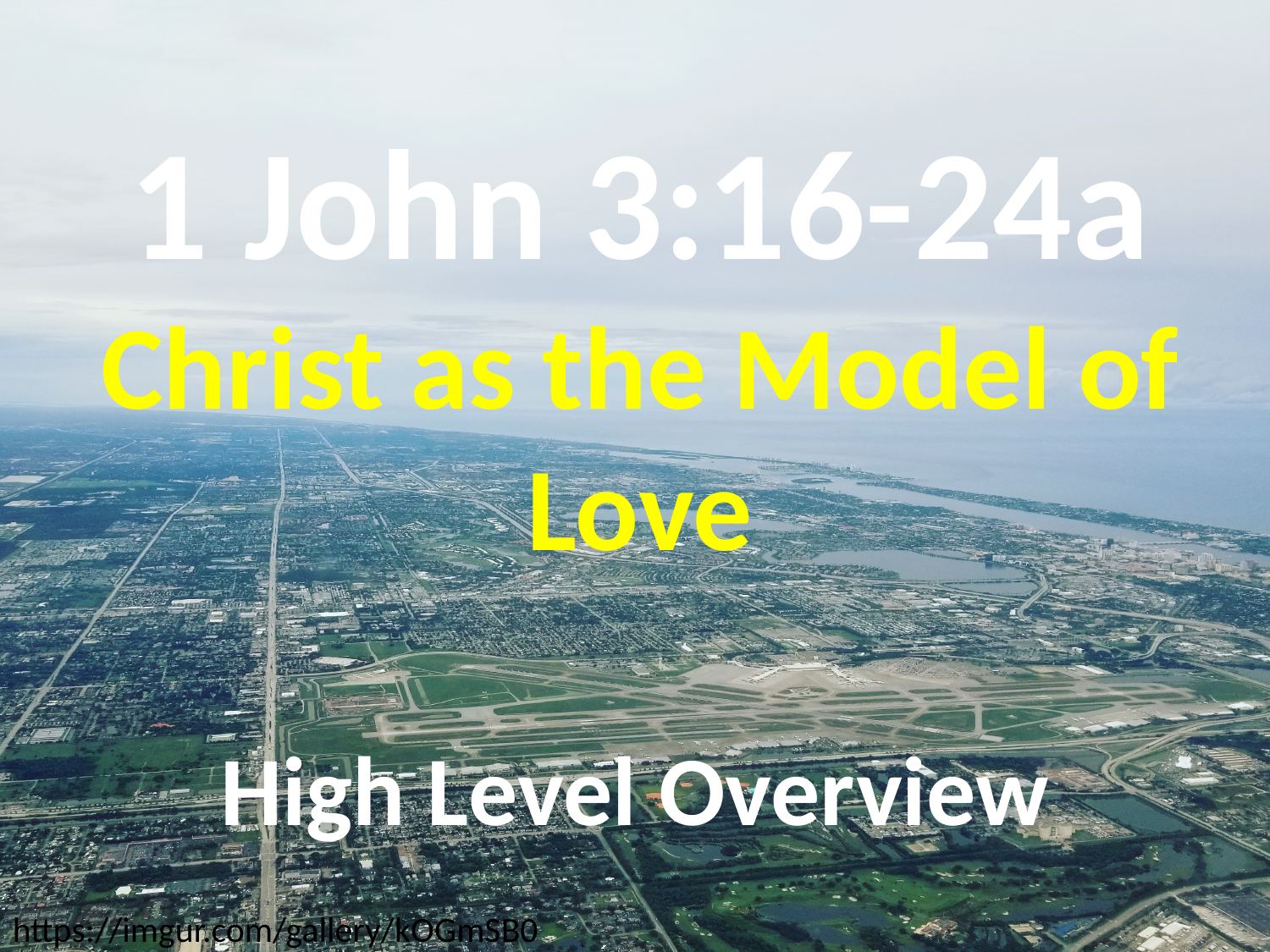

# 1 John 3:16-24a Christ as the Model of Love
High Level Overview
https://imgur.com/gallery/kOGmSB0